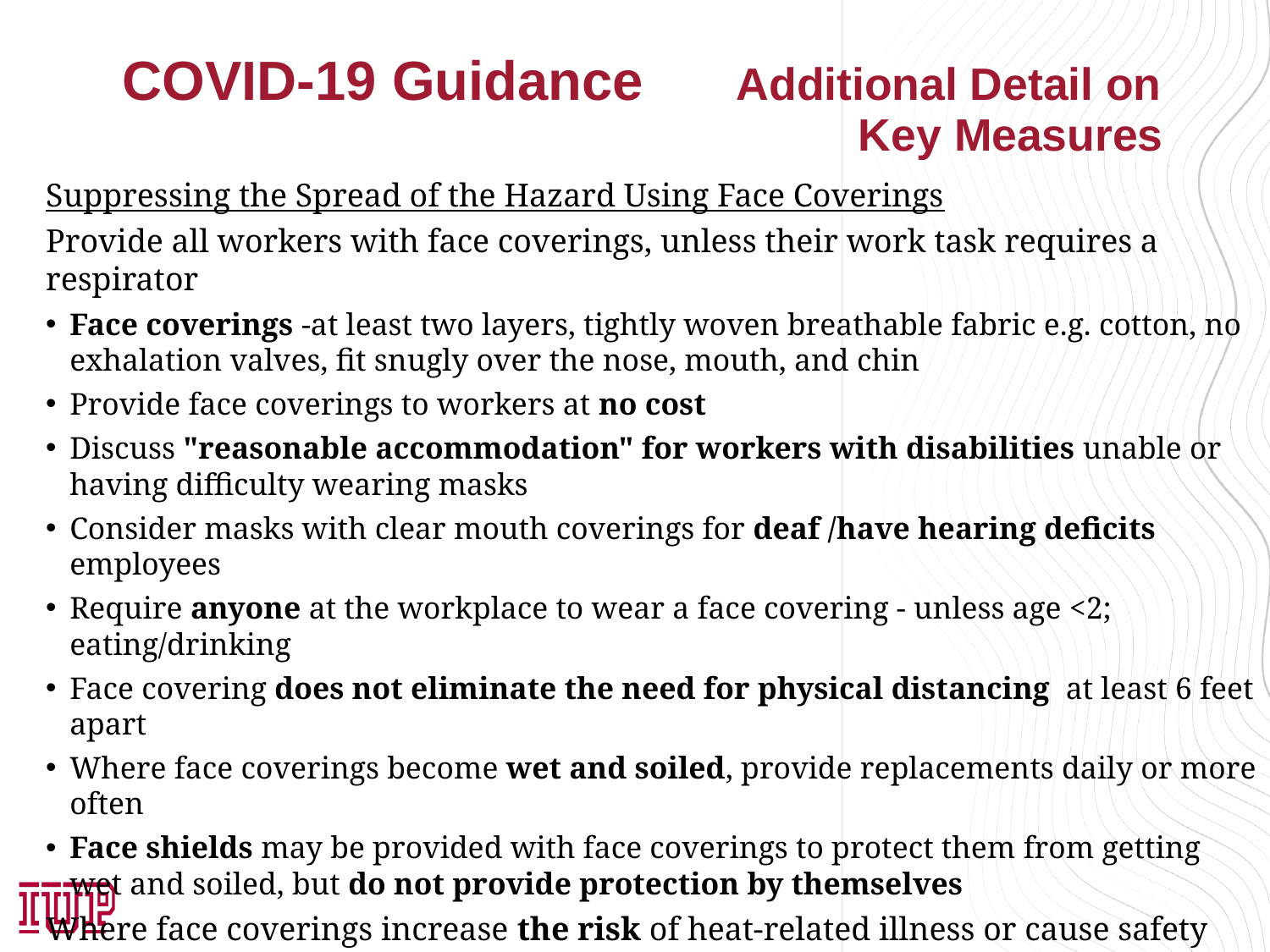

# COVID-19 Guidance 	 Additional Detail on Key Measures
Suppressing the Spread of the Hazard Using Face Coverings
Provide all workers with face coverings, unless their work task requires a respirator
Face coverings -at least two layers, tightly woven breathable fabric e.g. cotton, no exhalation valves, fit snugly over the nose, mouth, and chin
Provide face coverings to workers at no cost
Discuss "reasonable accommodation" for workers with disabilities unable or having difficulty wearing masks
Consider masks with clear mouth coverings for deaf /have hearing deficits employees
Require anyone at the workplace to wear a face covering - unless age <2;  eating/drinking
Face covering does not eliminate the need for physical distancing  at least 6 feet apart
Where face coverings become wet and soiled, provide replacements daily or more often
Face shields may be provided with face coverings to protect them from getting wet and soiled, but do not provide protection by themselves
Where face coverings increase the risk of heat-related illness or cause safety concerns due to introduction of a hazard (e.g. straps getting caught in machinery) consult with an  occupational safety and health professional